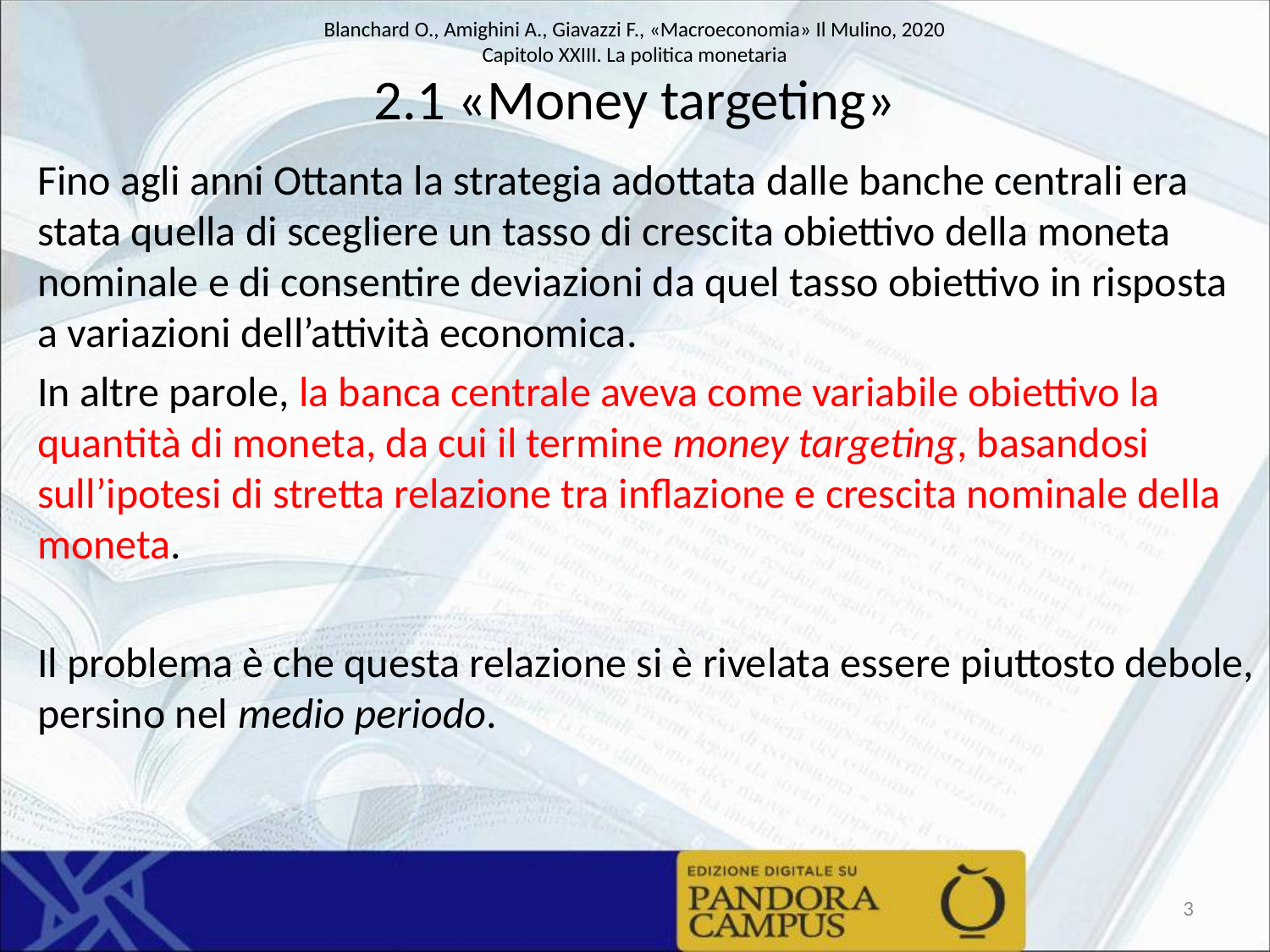

# 2.1 «Money targeting»
Fino agli anni Ottanta la strategia adottata dalle banche centrali era stata quella di scegliere un tasso di crescita obiettivo della moneta nominale e di consentire deviazioni da quel tasso obiettivo in risposta a variazioni dell’attività economica.
In altre parole, la banca centrale aveva come variabile obiettivo la quantità di moneta, da cui il termine money targeting, basandosi sull’ipotesi di stretta relazione tra inflazione e crescita nominale della moneta.

Il problema è che questa relazione si è rivelata essere piuttosto debole, persino nel medio periodo.
3